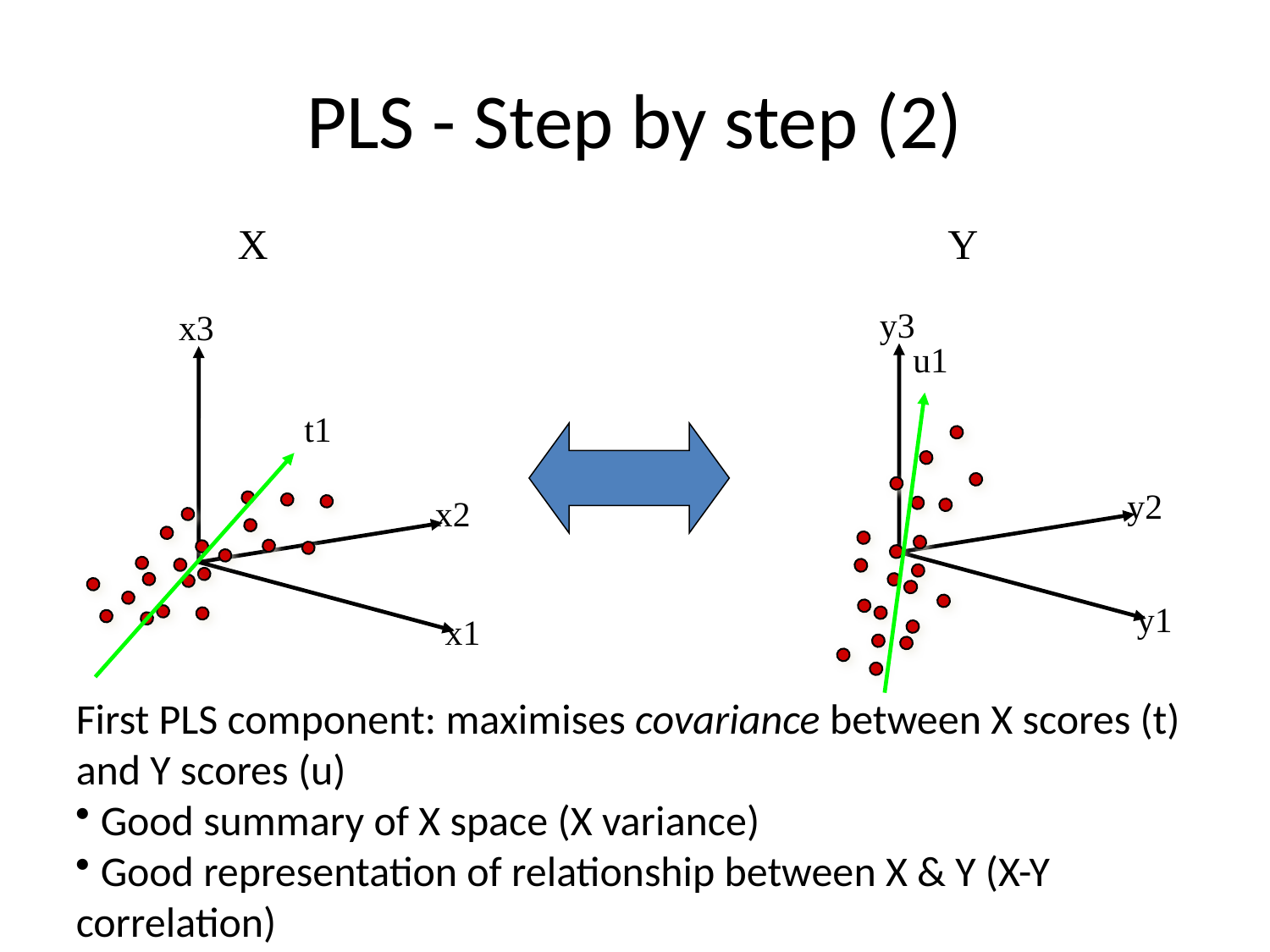

# PLS - Step by step (2)
X
Y
y3

y2
y1
x3

x2
x1
u1

t1

First PLS component: maximises covariance between X scores (t) and Y scores (u)
 Good summary of X space (X variance)
 Good representation of relationship between X & Y (X-Y correlation)